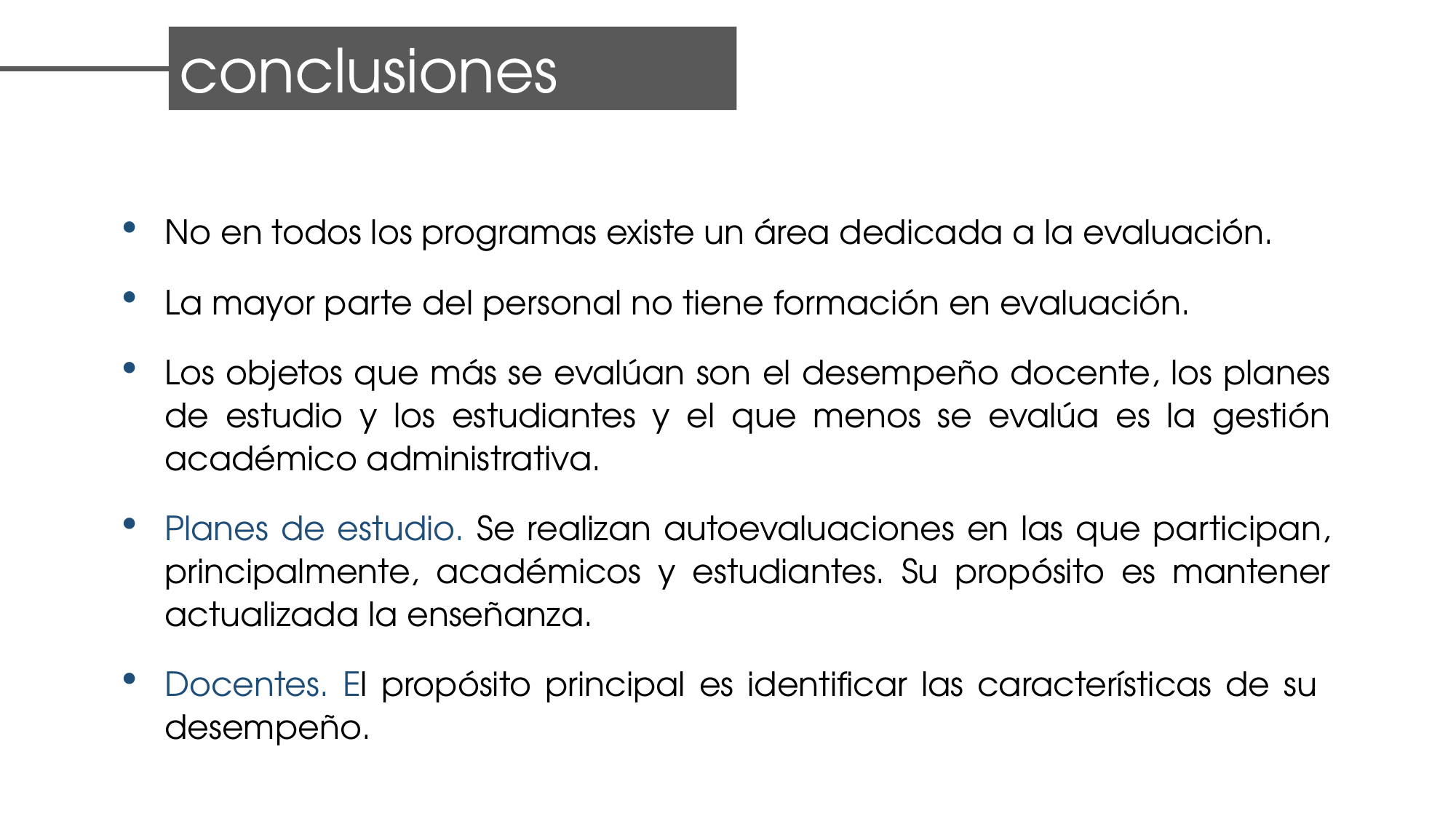

conclusiones
No en todos los programas existe un área dedicada a la evaluación.
La mayor parte del personal no tiene formación en evaluación.
Los objetos que más se evalúan son el desempeño docente, los planes de estudio y los estudiantes y el que menos se evalúa es la gestión académico administrativa.
Planes de estudio. Se realizan autoevaluaciones en las que participan, principalmente, académicos y estudiantes. Su propósito es mantener actualizada la enseñanza.
Docentes. El propósito principal es identificar las características de su  desempeño.